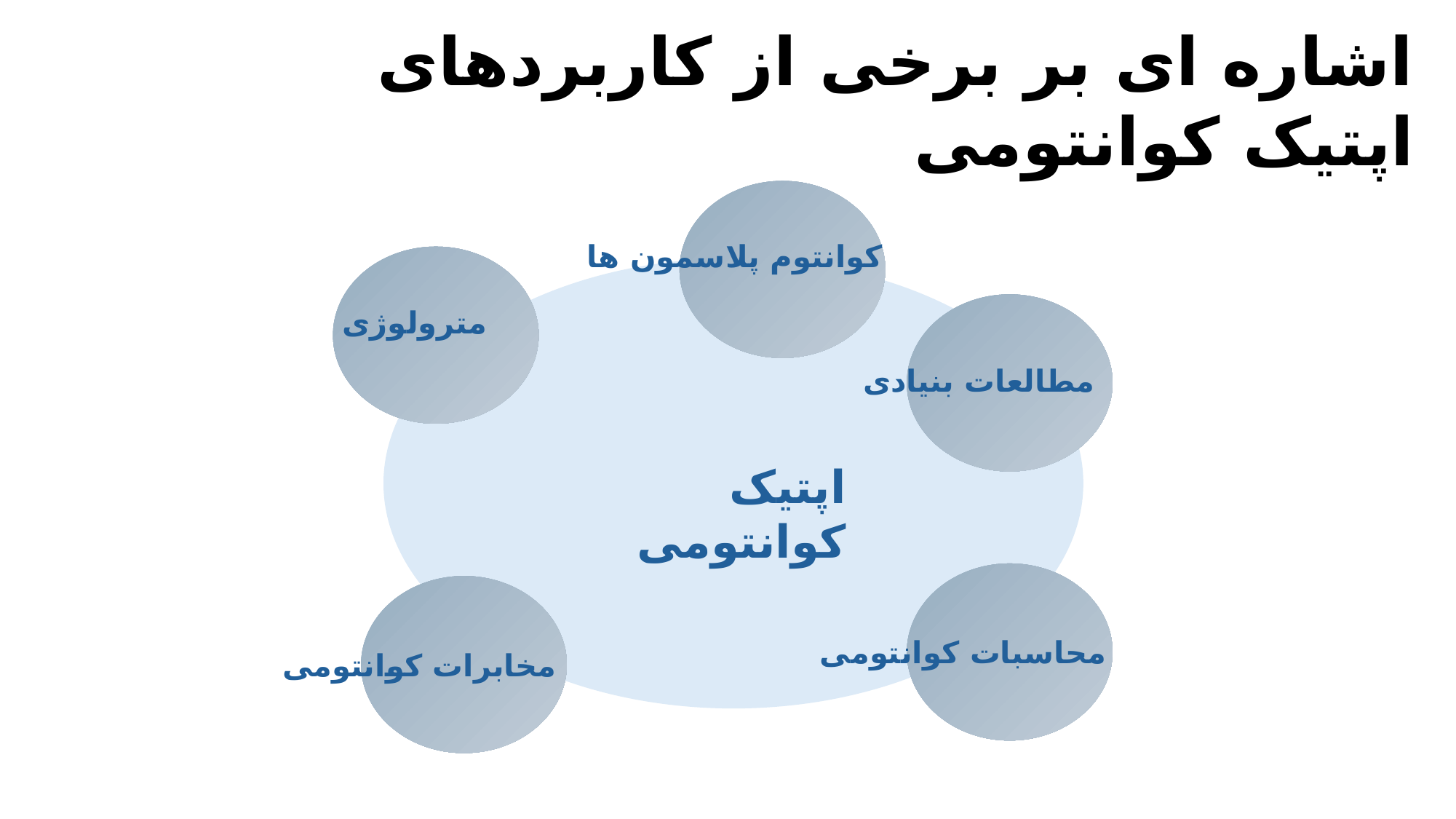

اشاره ای بر برخی از کاربردهای اپتیک کوانتومی

کوانتوم پلاسمون ها

مترولوژی
مطالعات بنیادی
اپتیک کوانتومی

محاسبات کوانتومی
مخابرات کوانتومی